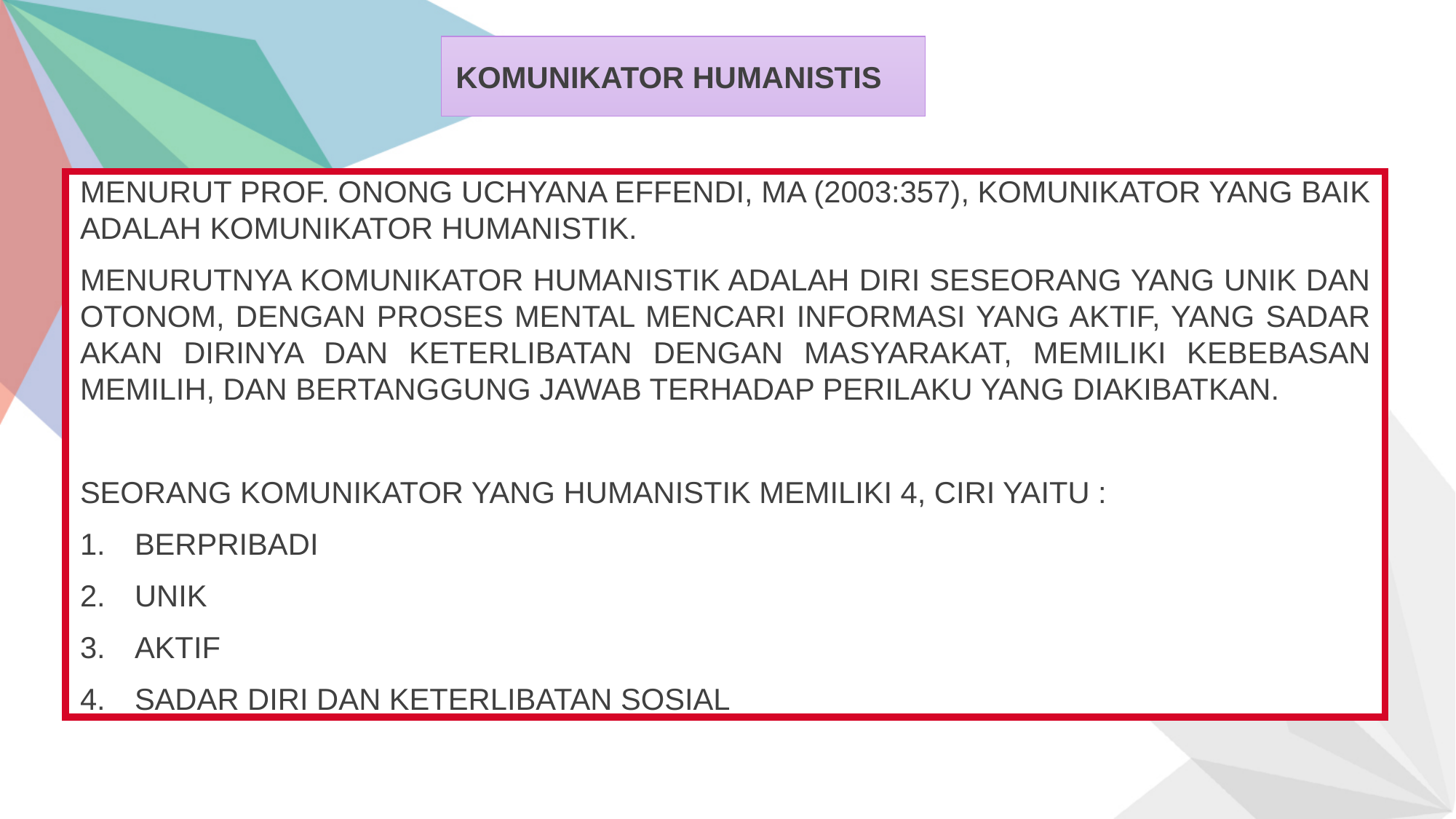

KOMUNIKATOR HUMANISTIS
MENURUT PROF. ONONG UCHYANA EFFENDI, MA (2003:357), KOMUNIKATOR YANG BAIK ADALAH KOMUNIKATOR HUMANISTIK.
MENURUTNYA KOMUNIKATOR HUMANISTIK ADALAH DIRI SESEORANG YANG UNIK DAN OTONOM, DENGAN PROSES MENTAL MENCARI INFORMASI YANG AKTIF, YANG SADAR AKAN DIRINYA DAN KETERLIBATAN DENGAN MASYARAKAT, MEMILIKI KEBEBASAN MEMILIH, DAN BERTANGGUNG JAWAB TERHADAP PERILAKU YANG DIAKIBATKAN.

SEORANG KOMUNIKATOR YANG HUMANISTIK MEMILIKI 4, CIRI YAITU :
BERPRIBADI
UNIK
AKTIF
SADAR DIRI DAN KETERLIBATAN SOSIAL